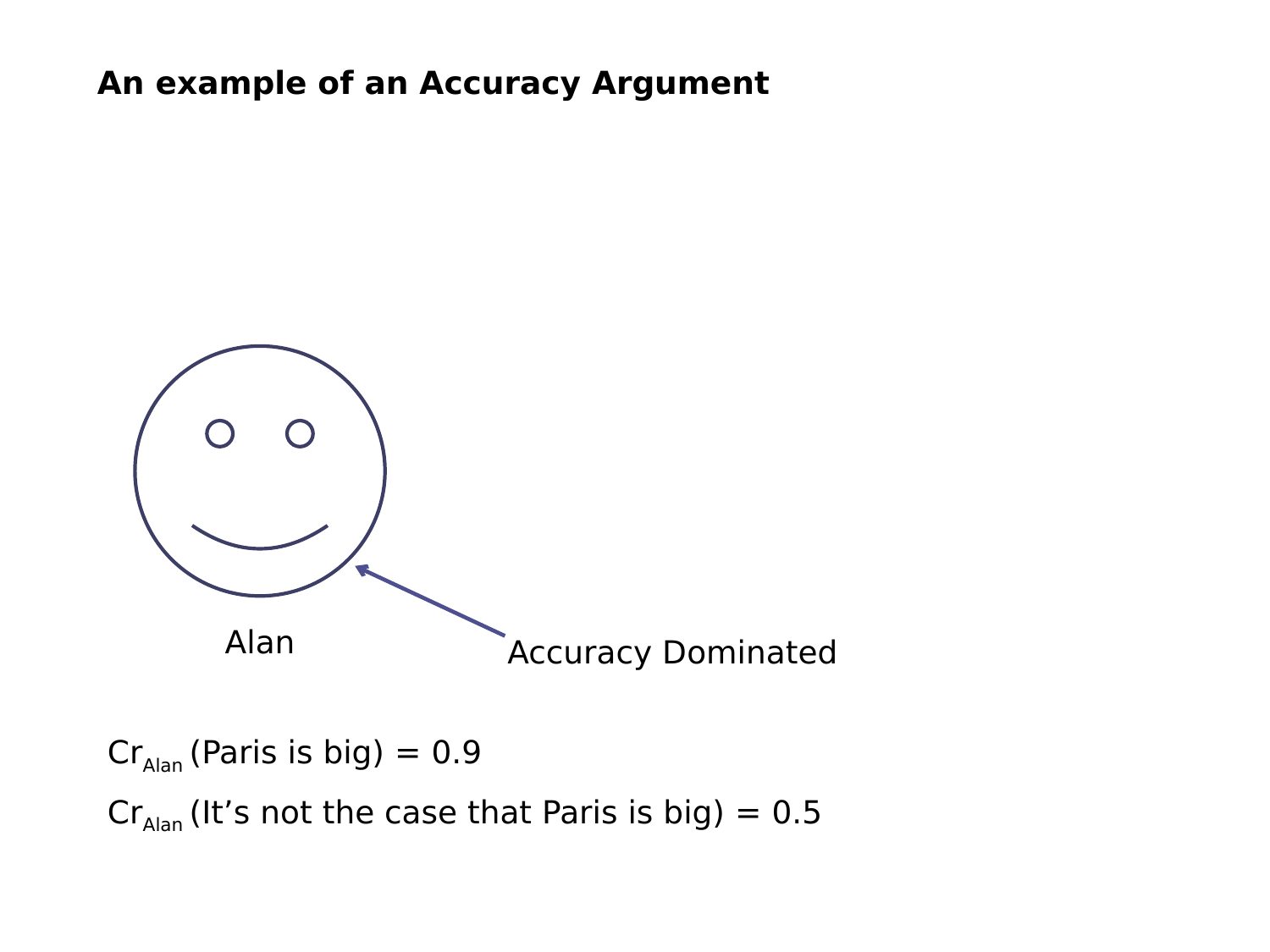

An example of an Accuracy Argument

Alan
Accuracy Dominated
CrAlan (Paris is big) = 0.9
CrAlan (It’s not the case that Paris is big) = 0.5
Opaque Contexts
Dutch Book Arguments
Accuracy Arguments